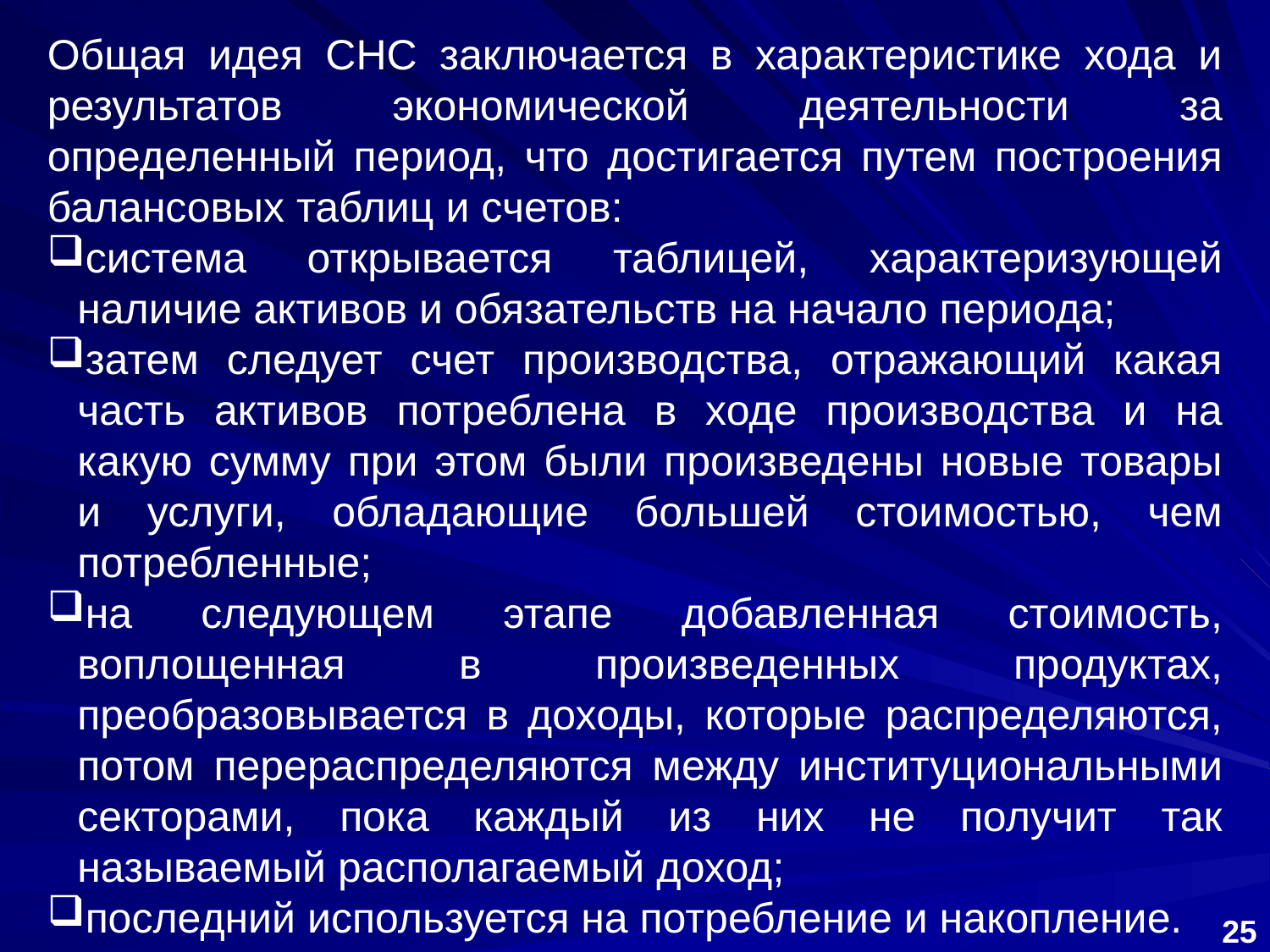

Общая идея СНС заключается в характеристике хода и результатов экономической деятельности за определенный период, что достигается путем построения балансовых таблиц и счетов:
система открывается таблицей, характеризующей наличие активов и обязательств на начало периода;
затем следует счет производства, отражающий какая часть активов потреблена в ходе производства и на какую сумму при этом были произведены новые товары и услуги, обладающие большей стоимостью, чем потребленные;
на следующем этапе добавленная стоимость, воплощенная в произведенных продуктах, преобразовывается в доходы, которые распределяются, потом перераспределяются между институциональными секторами, пока каждый из них не получит так называемый располагаемый доход;
последний используется на потребление и накопление.

25